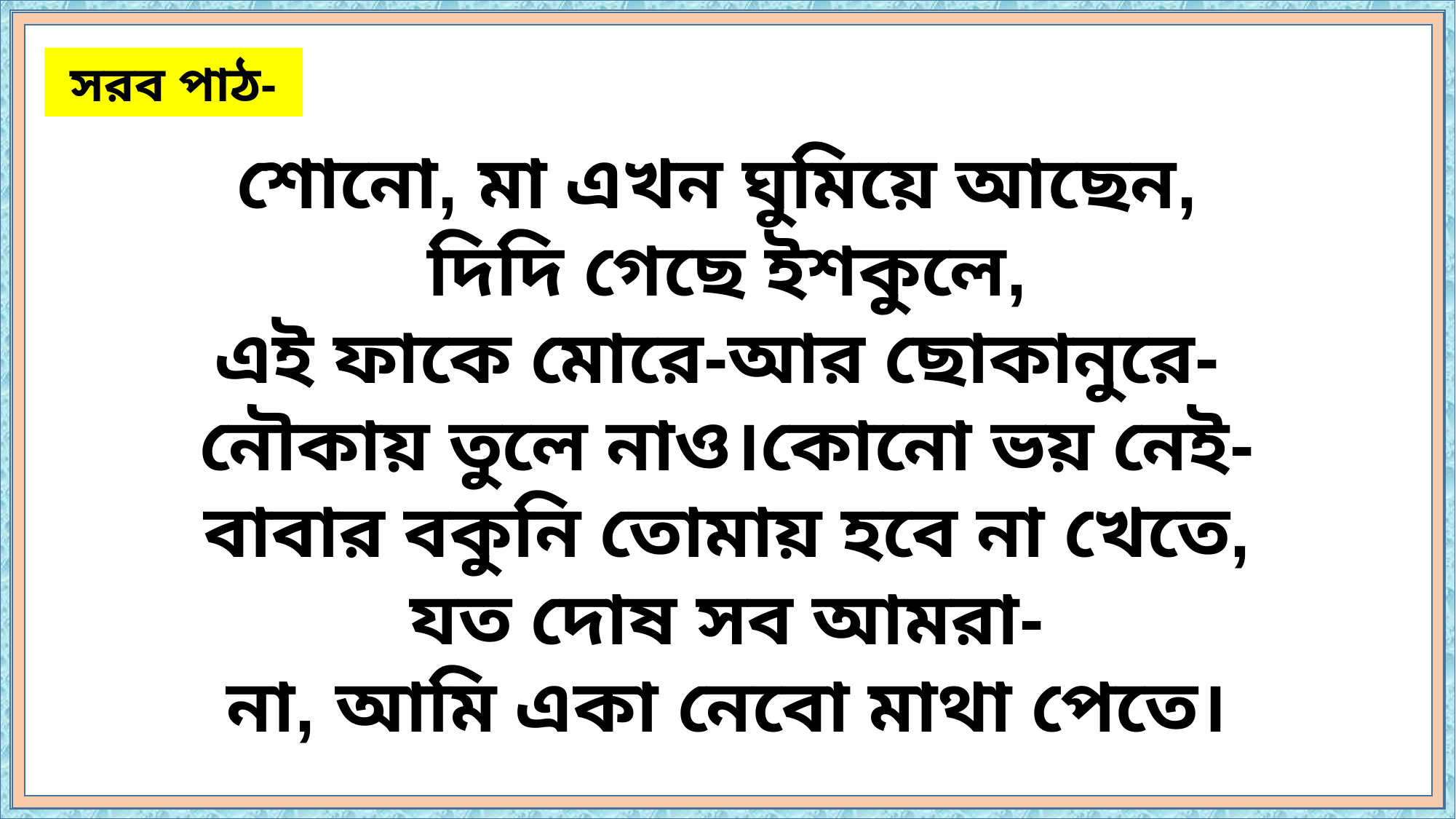

সরব পাঠ-
শোনো, মা এখন ঘুমিয়ে আছেন,
দিদি গেছে ইশকুলে,
এই ফাকে মোরে-আর ছোকানুরে-
নৌকায় তুলে নাও।কোনো ভয় নেই-
বাবার বকুনি তোমায় হবে না খেতে,
যত দোষ সব আমরা-
না, আমি একা নেবো মাথা পেতে।